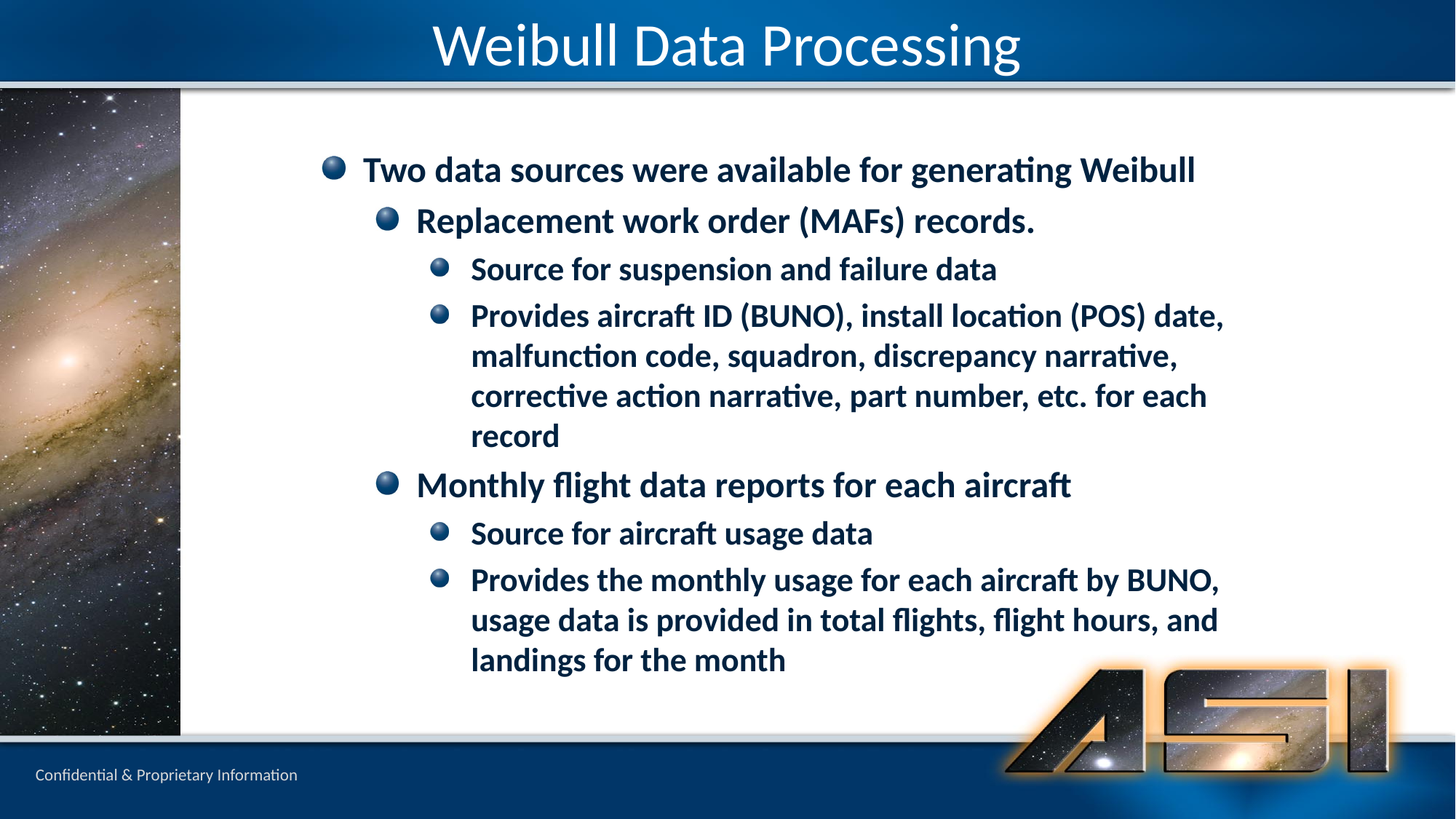

Weibull Data Processing

Two data sources were available for generating Weibull
Replacement work order (MAFs) records.
Source for suspension and failure data
Provides aircraft ID (BUNO), install location (POS) date, malfunction code, squadron, discrepancy narrative, corrective action narrative, part number, etc. for each record
Monthly flight data reports for each aircraft
Source for aircraft usage data
Provides the monthly usage for each aircraft by BUNO, usage data is provided in total flights, flight hours, and landings for the month